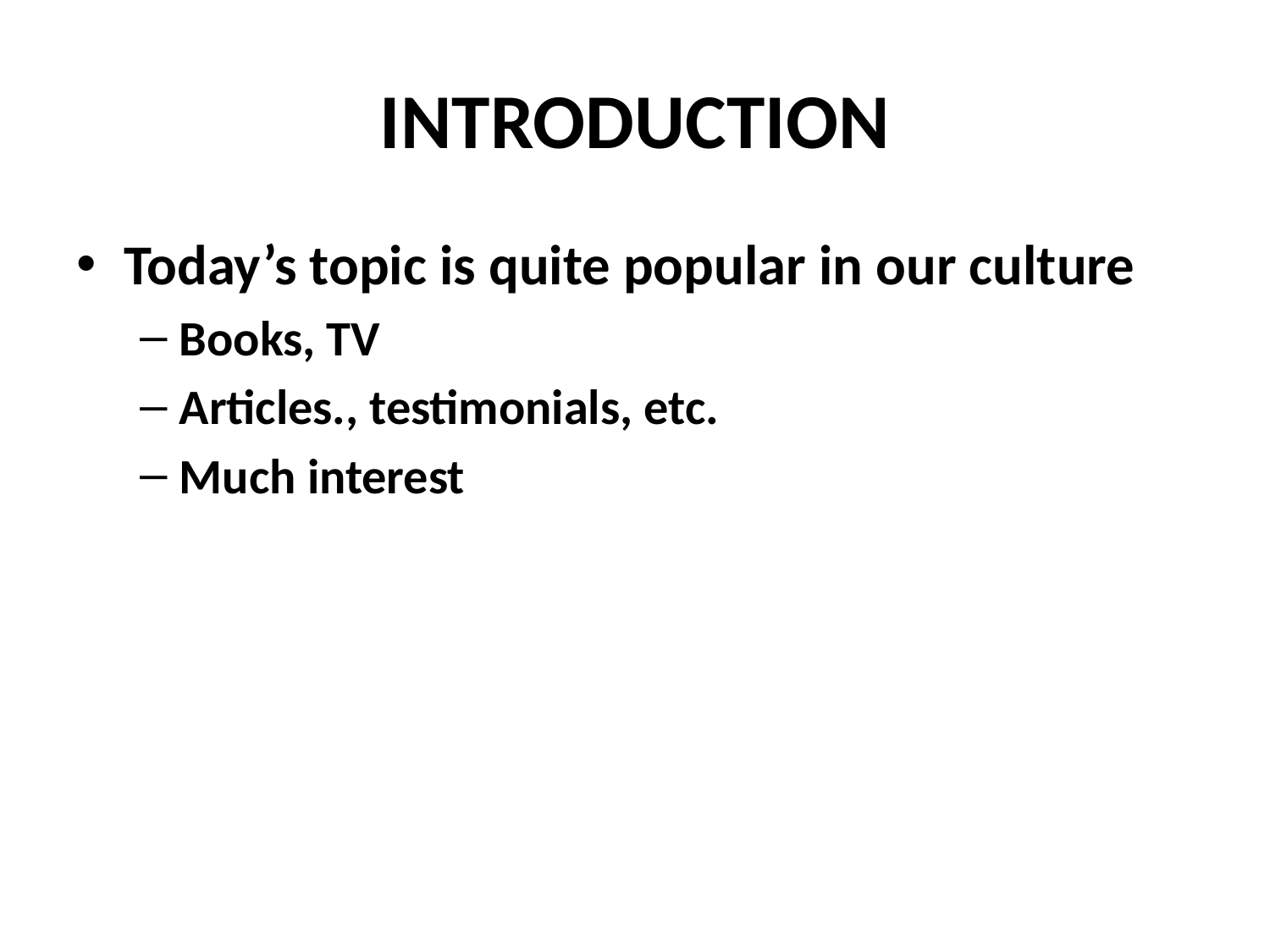

# INTRODUCTION
Today’s topic is quite popular in our culture
Books, TV
Articles., testimonials, etc.
Much interest